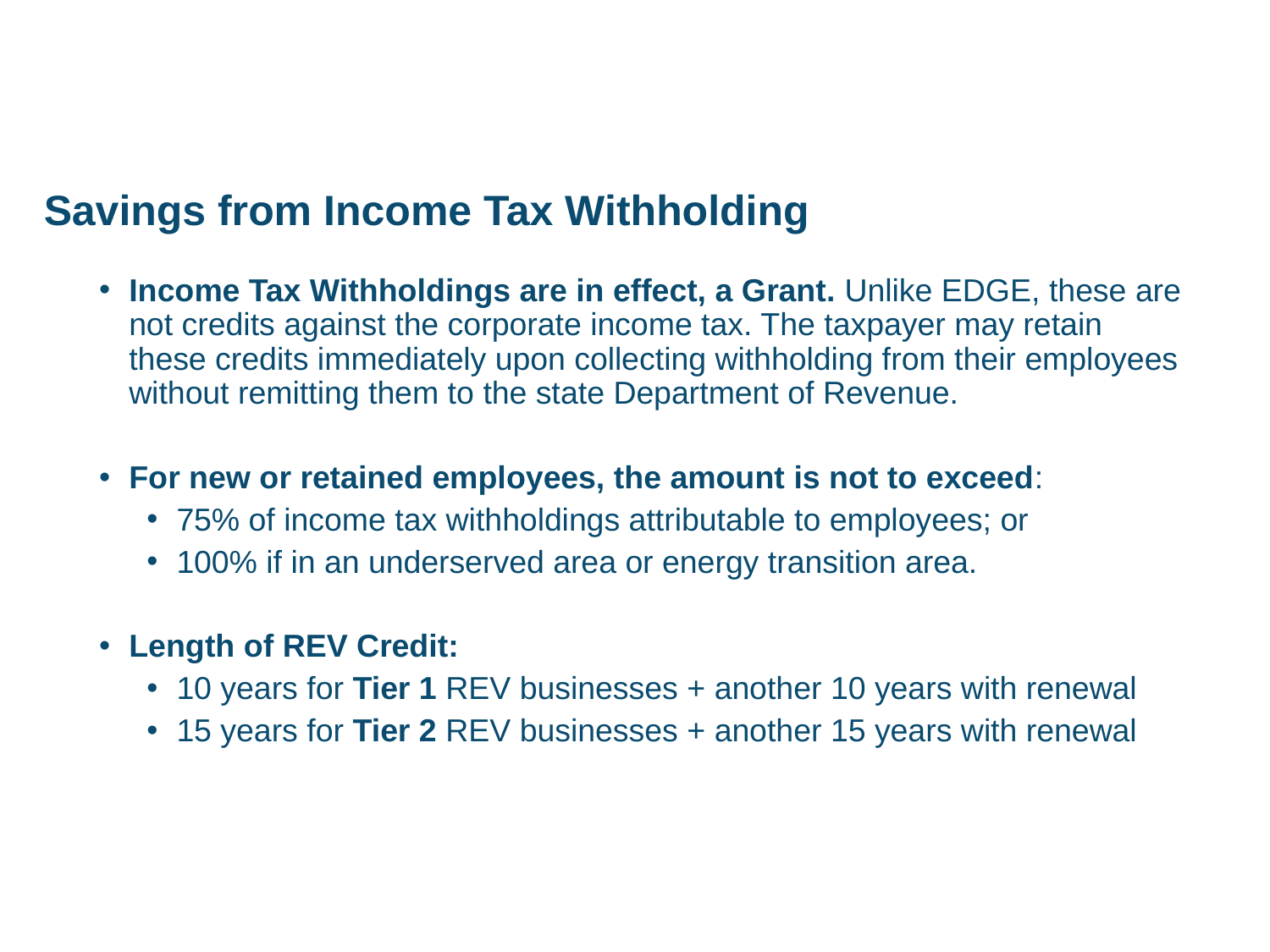

Savings from Income Tax Withholding
Income Tax Withholdings are in effect, a Grant. Unlike EDGE, these are not credits against the corporate income tax. The taxpayer may retain these credits immediately upon collecting withholding from their employees without remitting them to the state Department of Revenue.

For new or retained employees, the amount is not to exceed:
75% of income tax withholdings attributable to employees; or
100% if in an underserved area or energy transition area.

Length of REV Credit:
10 years for Tier 1 REV businesses + another 10 years with renewal
15 years for Tier 2 REV businesses + another 15 years with renewal